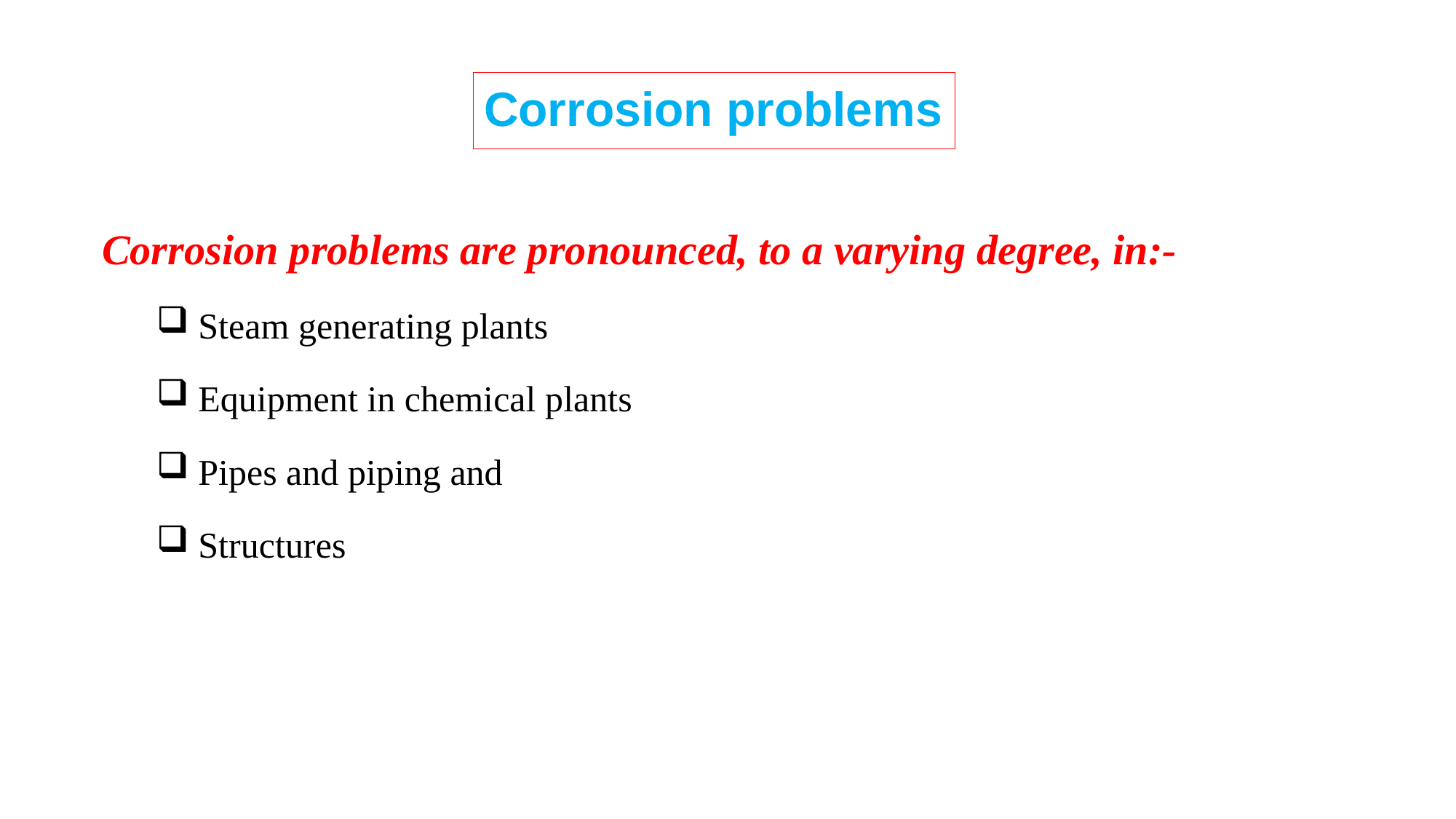

# Corrosion problems
Corrosion problems are pronounced, to a varying degree, in:-
 Steam generating plants
 Equipment in chemical plants
 Pipes and piping and
 Structures